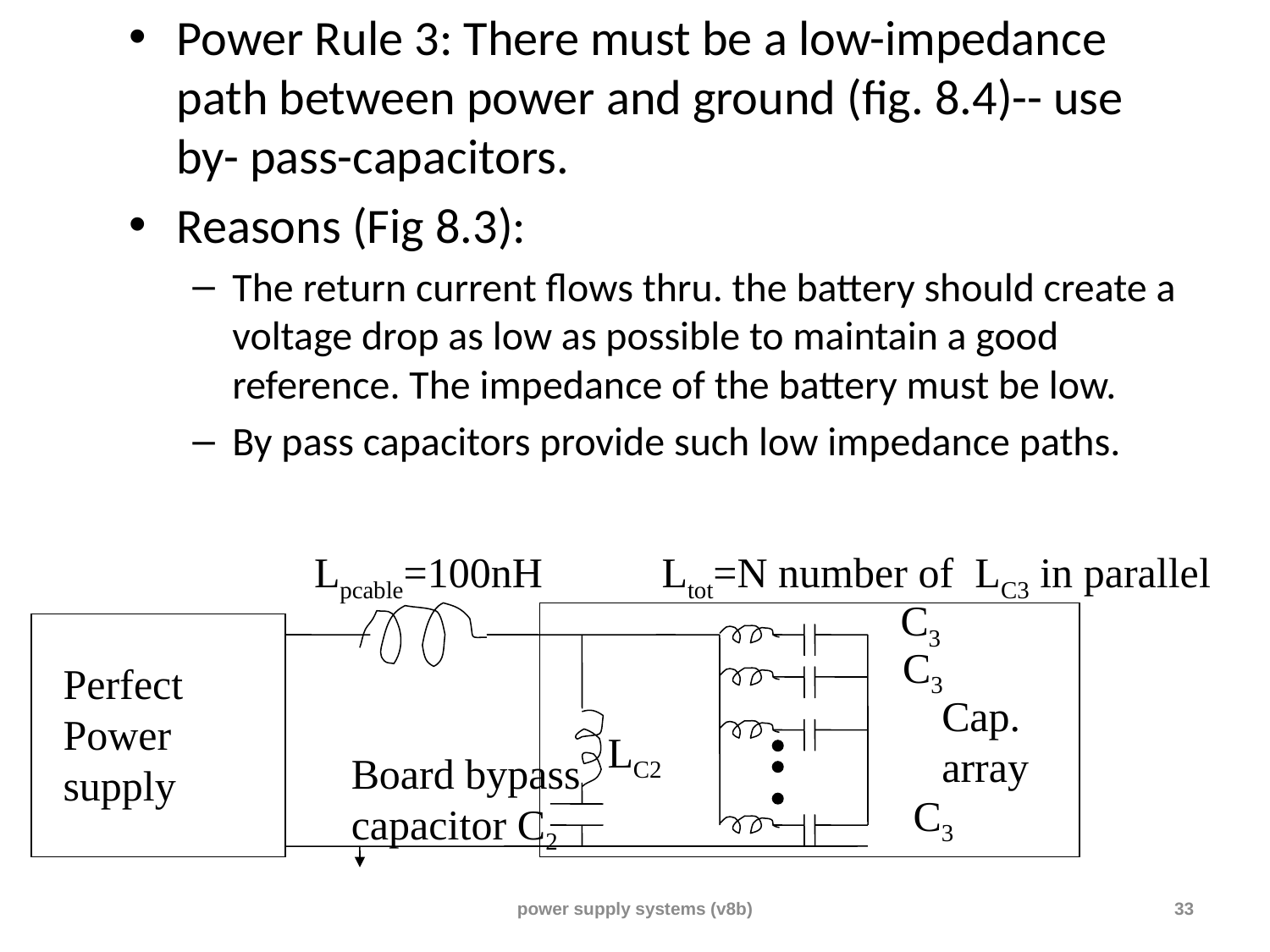

Power Rule 3: There must be a low-impedance path between power and ground (fig. 8.4)-- use by- pass-capacitors.
Reasons (Fig 8.3):
The return current flows thru. the battery should create a voltage drop as low as possible to maintain a good reference. The impedance of the battery must be low.
By pass capacitors provide such low impedance paths.

#
Lpcable=100nH
Ltot=N number of  LC3 in parallel
C3

C3
Perfect
Power
supply

Cap.
array

LC2

Board bypass
capacitor C2

C3

power supply systems (v8b)
33